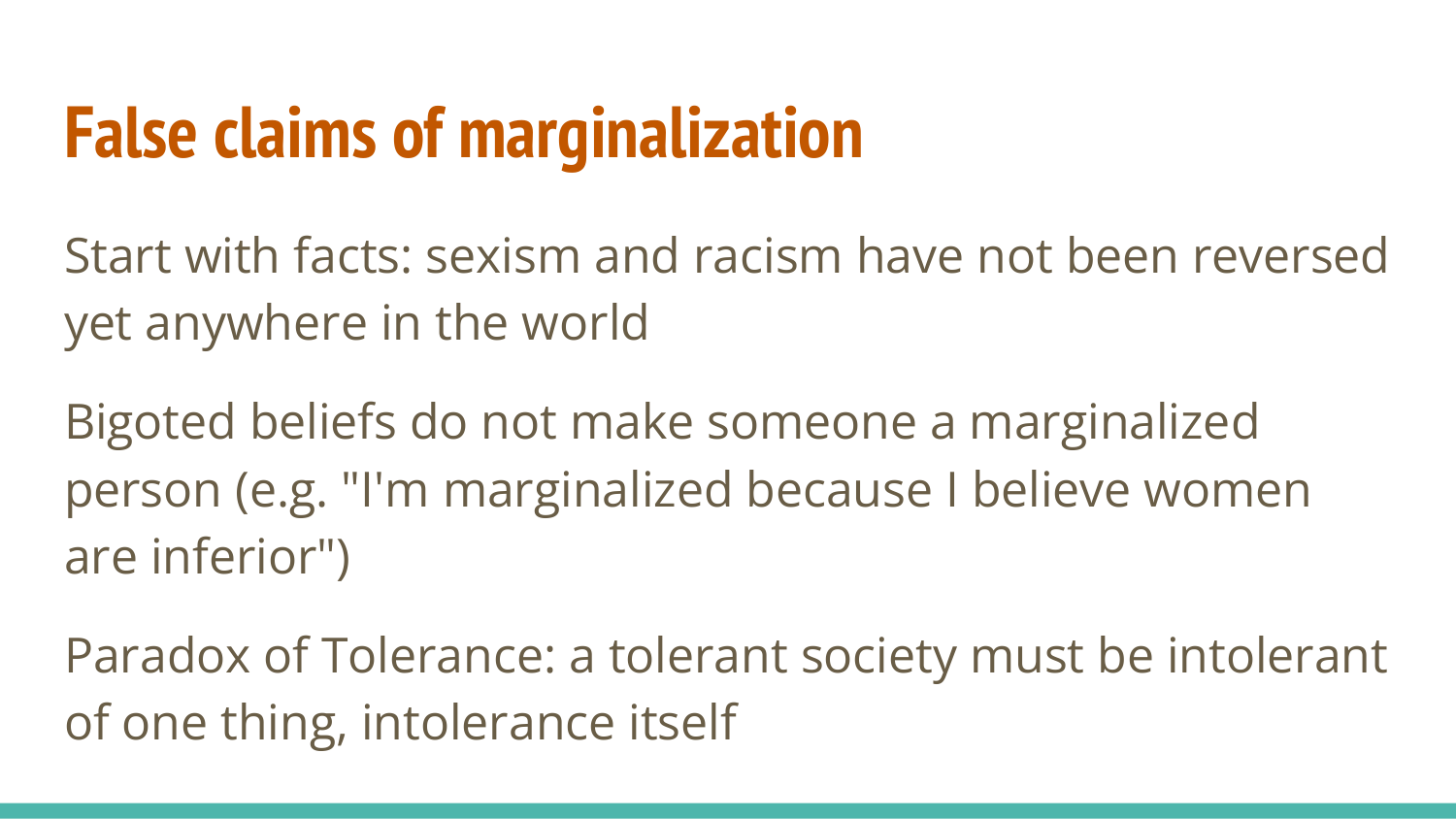

# False claims of marginalization
Start with facts: sexism and racism have not been reversed yet anywhere in the world
Bigoted beliefs do not make someone a marginalized person (e.g. "I'm marginalized because I believe women are inferior")
Paradox of Tolerance: a tolerant society must be intolerant of one thing, intolerance itself